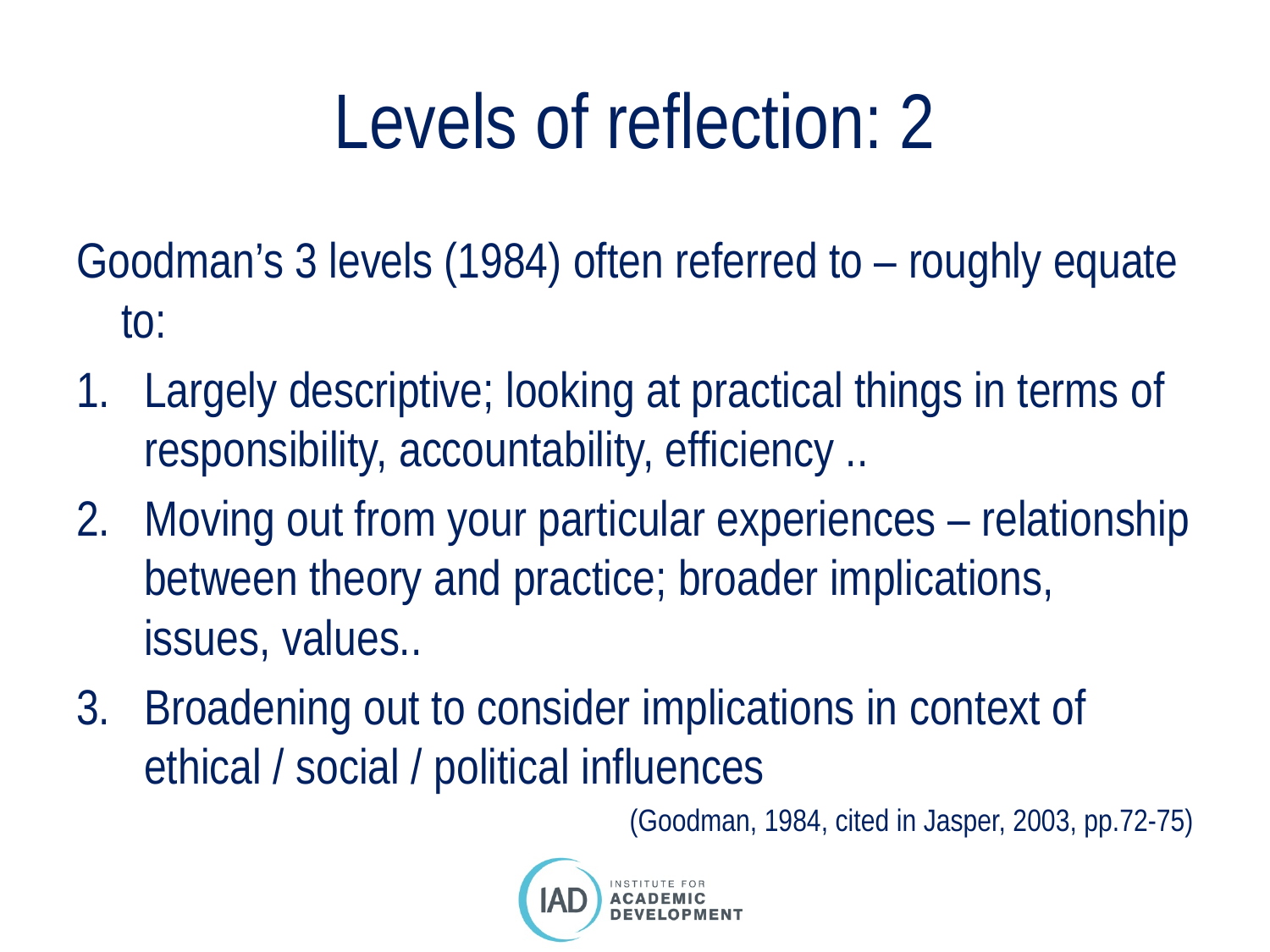

# Levels of reflection: 2
Goodman’s 3 levels (1984) often referred to – roughly equate to:
Largely descriptive; looking at practical things in terms of responsibility, accountability, efficiency ..
Moving out from your particular experiences – relationship between theory and practice; broader implications,  issues, values..
Broadening out to consider implications in context of ethical / social / political influences
 (Goodman, 1984, cited in Jasper, 2003, pp.72-75)